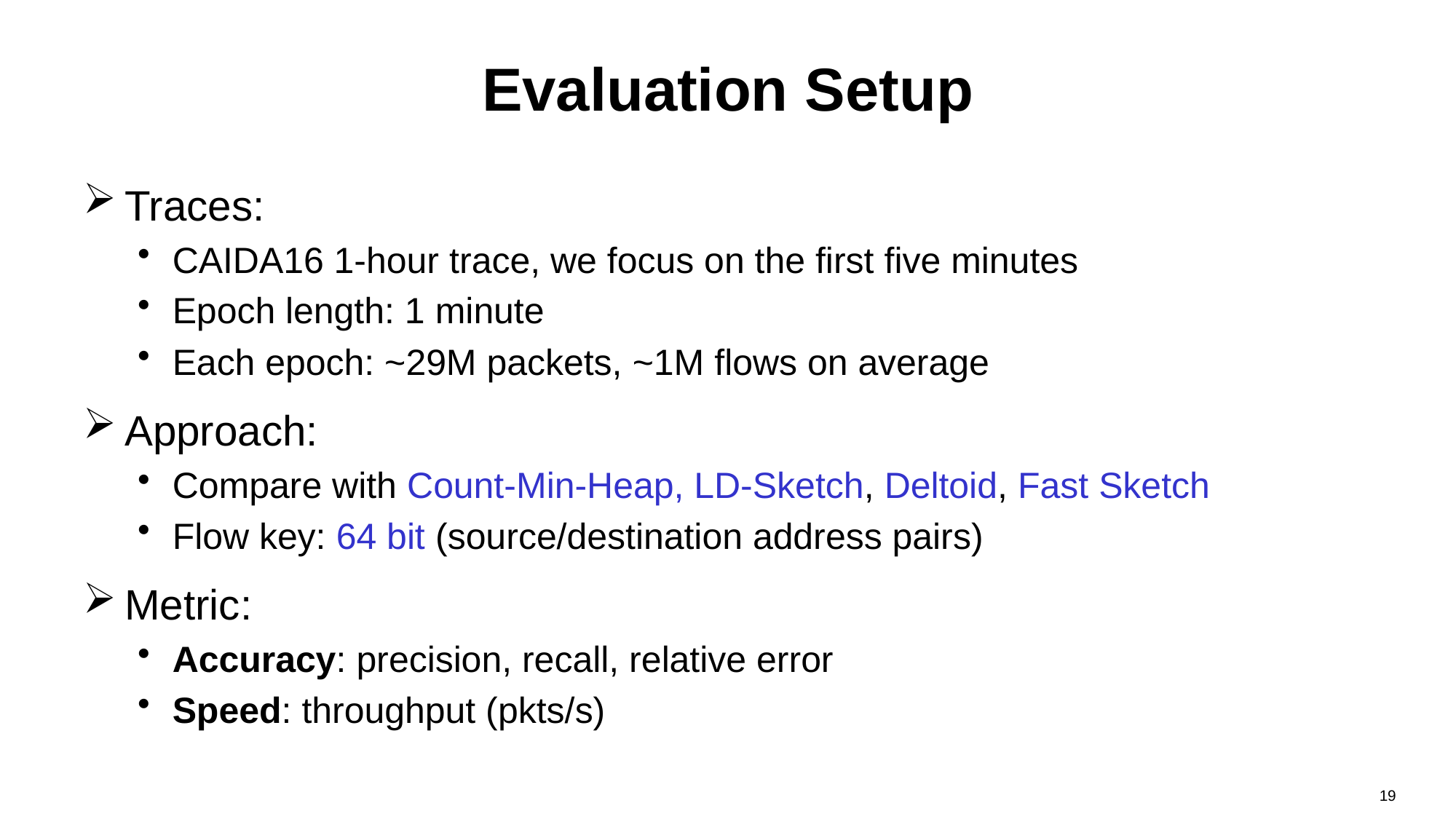

# Evaluation Setup
Traces:
CAIDA16 1-hour trace, we focus on the first five minutes
Epoch length: 1 minute
Each epoch: ~29M packets, ~1M flows on average
Approach:
Compare with Count-Min-Heap, LD-Sketch, Deltoid, Fast Sketch
Flow key: 64 bit (source/destination address pairs)
Metric:
Accuracy: precision, recall, relative error
Speed: throughput (pkts/s)

19